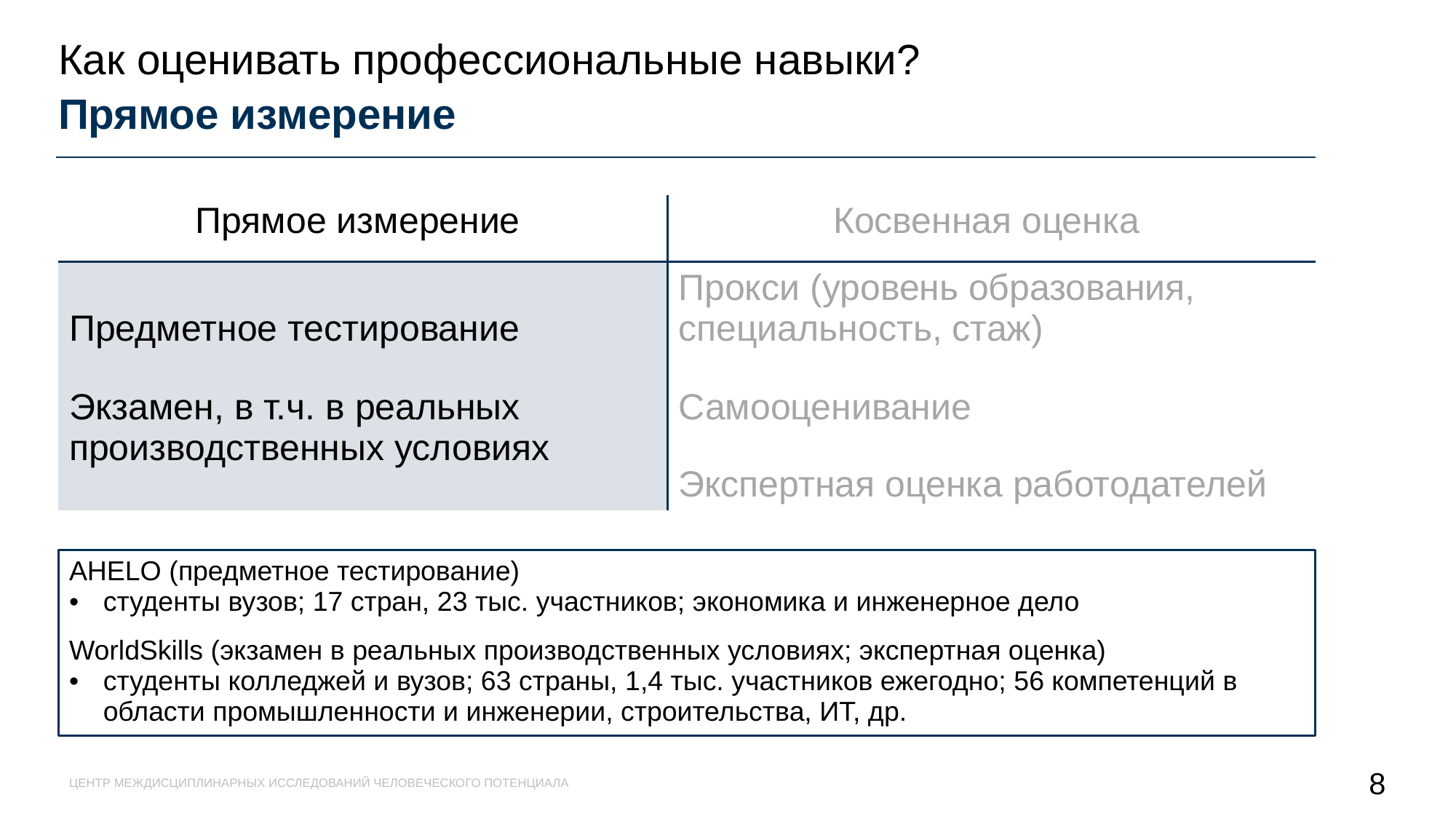

Как оценивать профессиональные навыки?
Прямое измерение
| Прямое измерение | Косвенная оценка |
| --- | --- |
| Предметное тестирование | Прокси (уровень образования, специальность, стаж) |
| Экзамен, в т.ч. в реальных производственных условиях | Самооценивание |
|  | Экспертная оценка работодателей |
AHELO (предметное тестирование)
студенты вузов; 17 стран, 23 тыс. участников; экономика и инженерное дело
WorldSkills (экзамен в реальных производственных условиях; экспертная оценка)
студенты колледжей и вузов; 63 страны, 1,4 тыс. участников ежегодно; 56 компетенций в области промышленности и инженерии, строительства, ИТ, др.
ЦЕНТР МЕЖДИСЦИПЛИНАРНЫХ ИССЛЕДОВАНИЙ ЧЕЛОВЕЧЕСКОГО ПОТЕНЦИАЛА
8